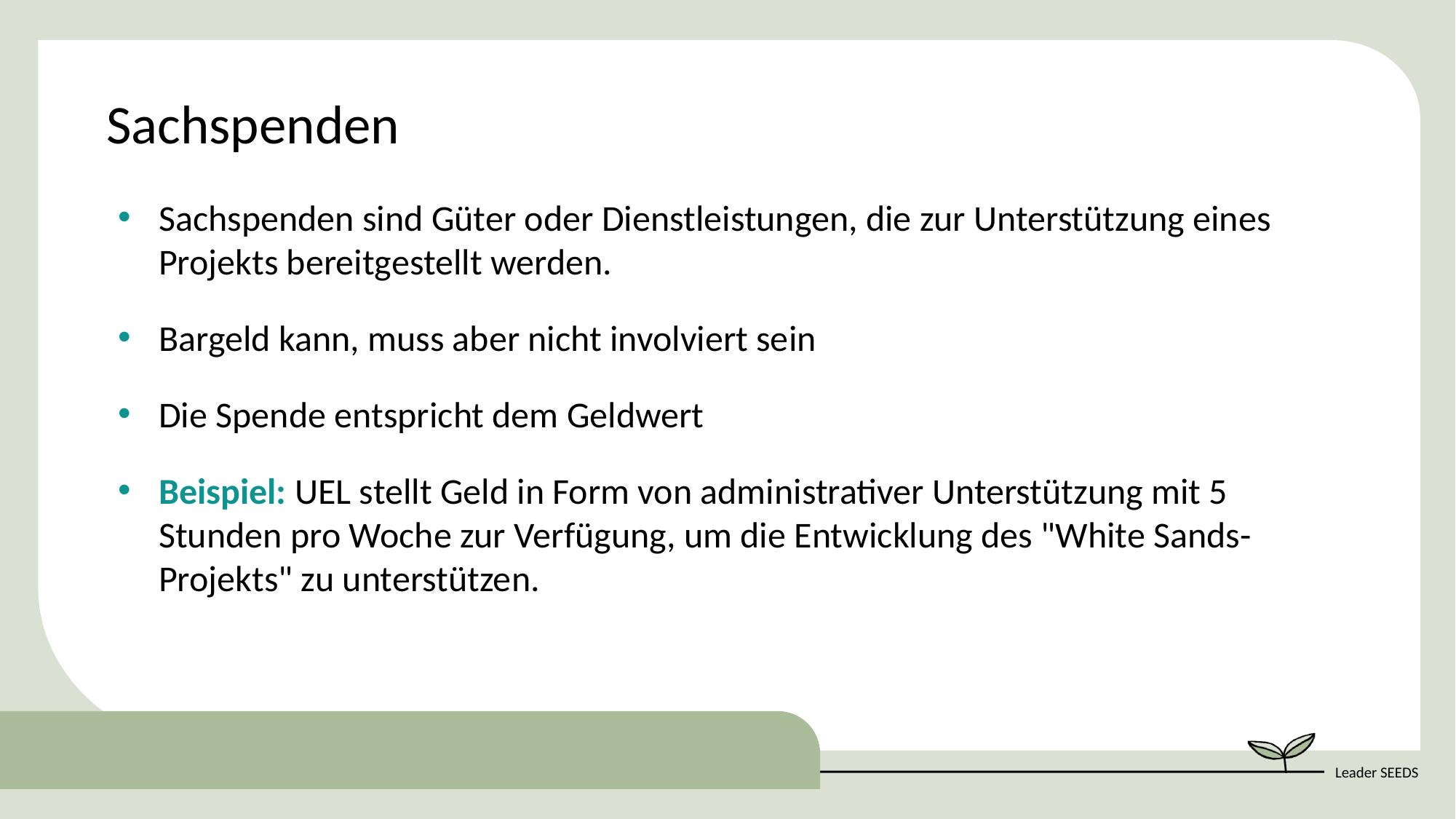

Sachspenden
Sachspenden sind Güter oder Dienstleistungen, die zur Unterstützung eines Projekts bereitgestellt werden.

Bargeld kann, muss aber nicht involviert sein

Die Spende entspricht dem Geldwert

Beispiel: UEL stellt Geld in Form von administrativer Unterstützung mit 5 Stunden pro Woche zur Verfügung, um die Entwicklung des "White Sands-Projekts" zu unterstützen.